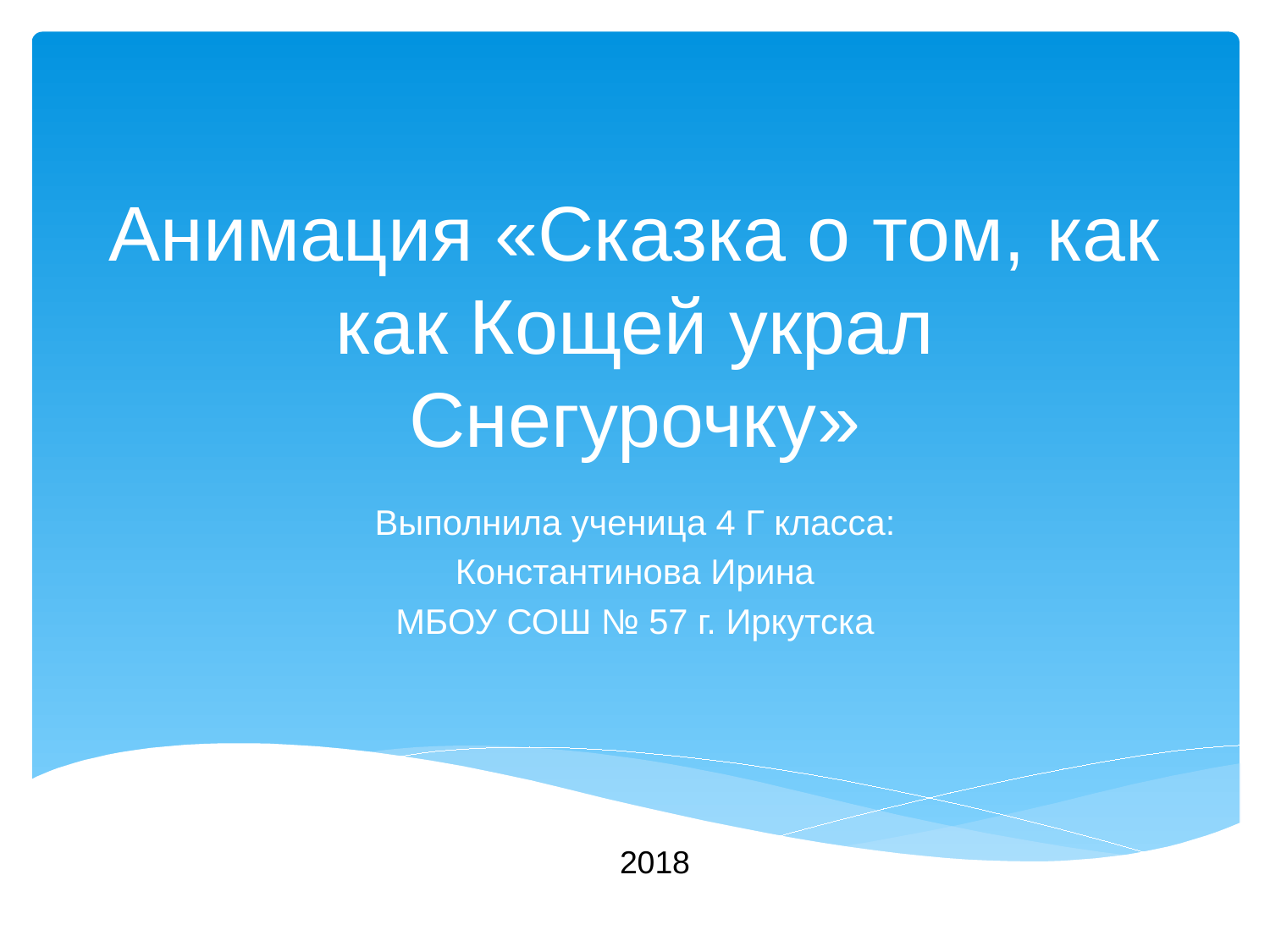

# Анимация «Сказка о том, как как Кощей украл Снегурочку»
Выполнила ученица 4 Г класса:
Константинова Ирина
МБОУ СОШ № 57 г. Иркутска
2018